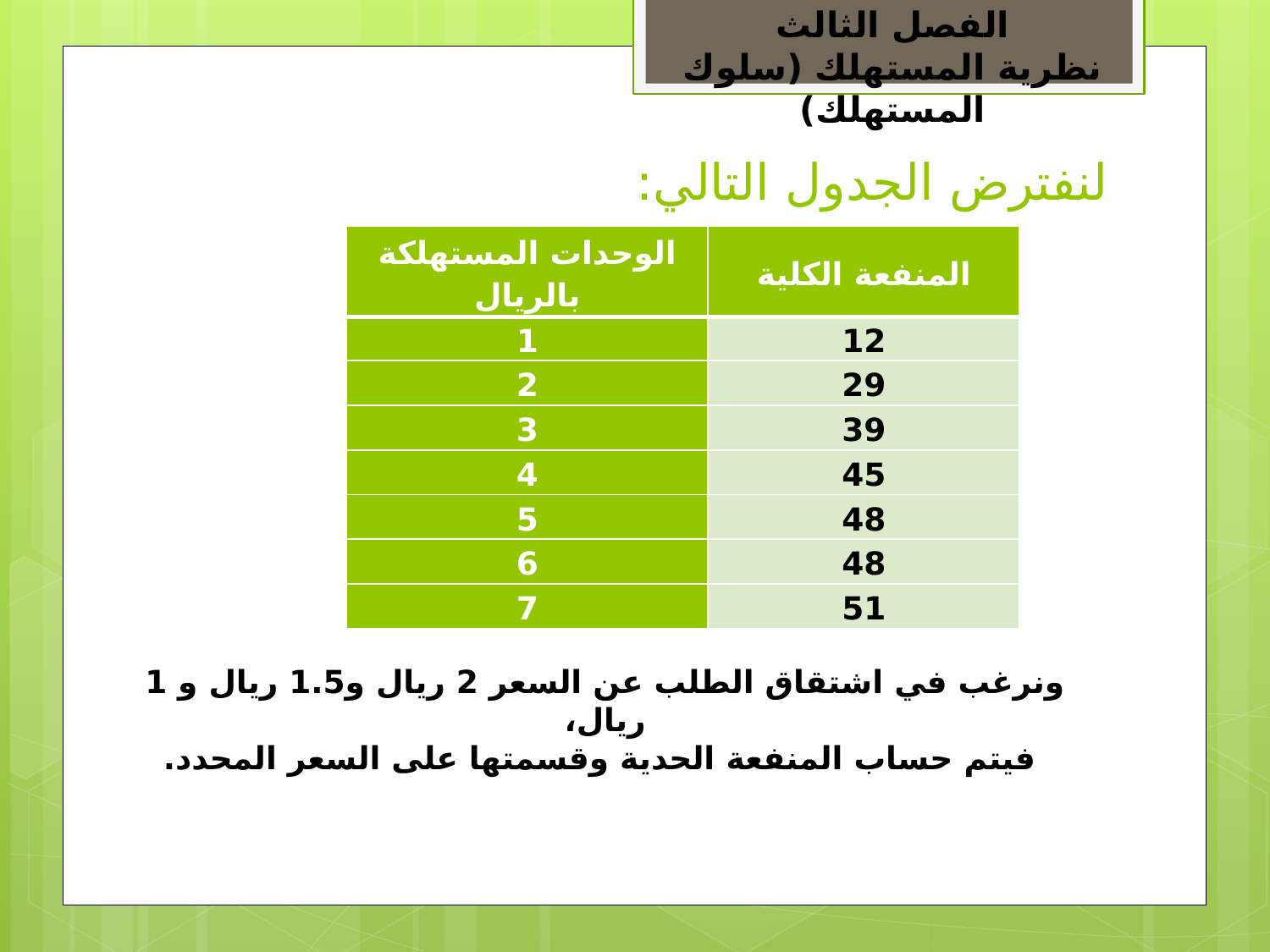

الفصل الثالث
نظرية المستهلك (سلوك المستهلك)
# لنفترض الجدول التالي:
| الوحدات المستهلكة بالريال | المنفعة الكلية |
| --- | --- |
| 1 | 12 |
| 2 | 29 |
| 3 | 39 |
| 4 | 45 |
| 5 | 48 |
| 6 | 48 |
| 7 | 51 |
ونرغب في اشتقاق الطلب عن السعر 2 ريال و1.5 ريال و 1 ريال،
 فيتم حساب المنفعة الحدية وقسمتها على السعر المحدد.